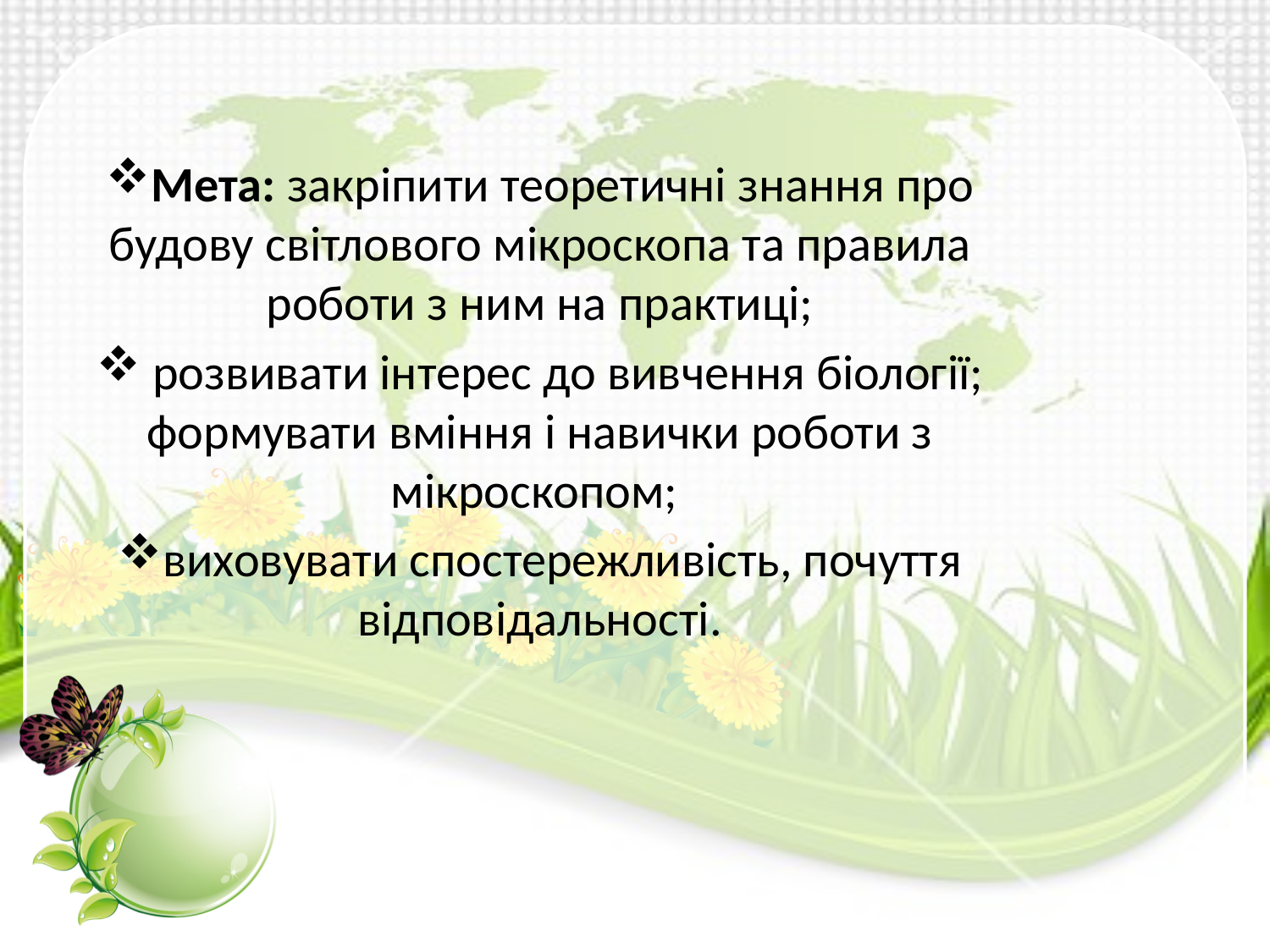

Мета: закріпити теоретичні знання про будову світлового мікроскопа та правила роботи з ним на практиці;
 розвивати інтерес до вивчення біології; формувати вміння і навички роботи з мікроскопом;
виховувати спостережливість, почуття відповідальності.